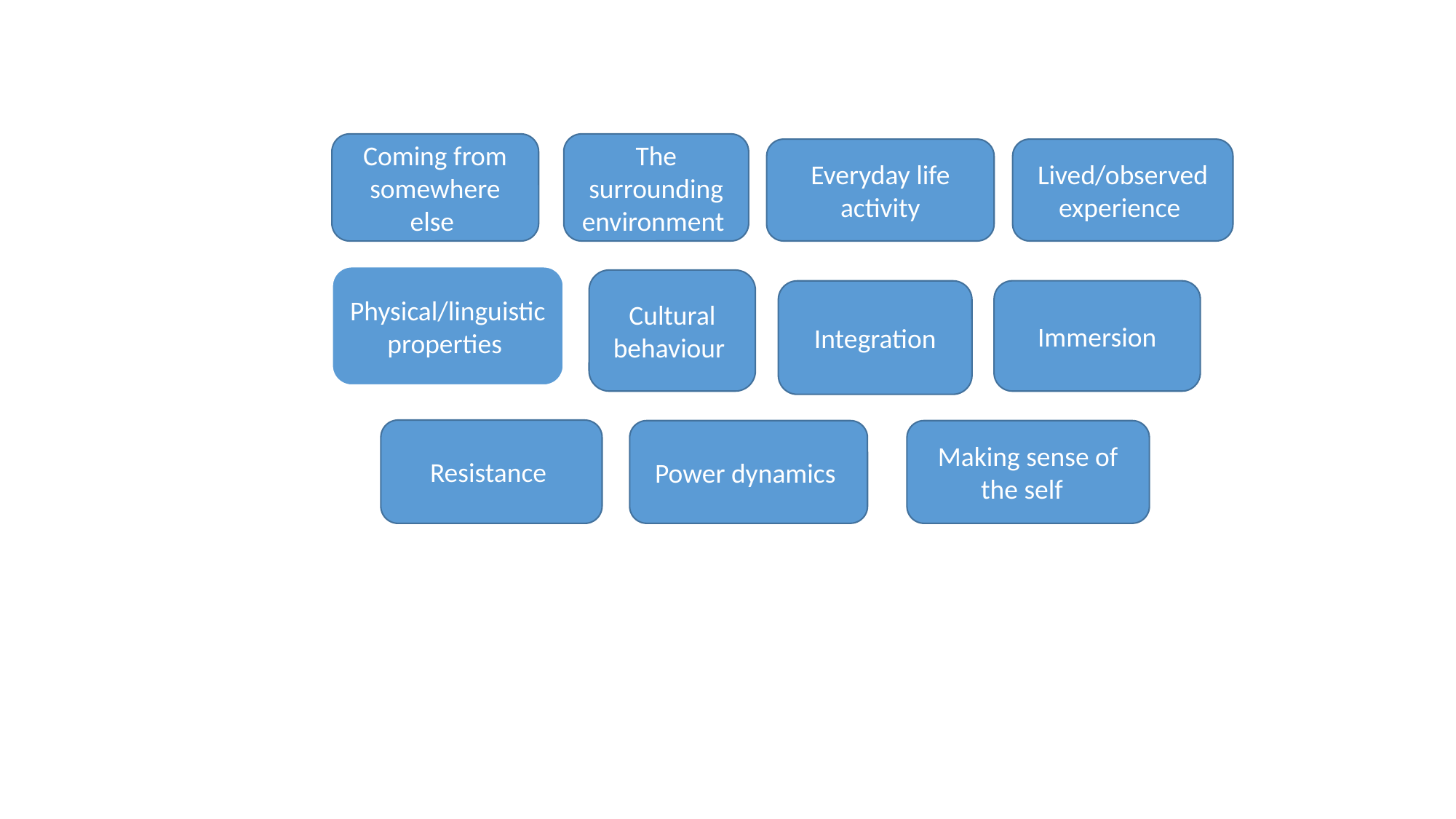

Coming from somewhere else
The surrounding environment
Everyday life activity
Lived/observed experience
Physical/linguistic properties
Cultural behaviour
Immersion
Integration
Resistance
Power dynamics
Making sense of the self